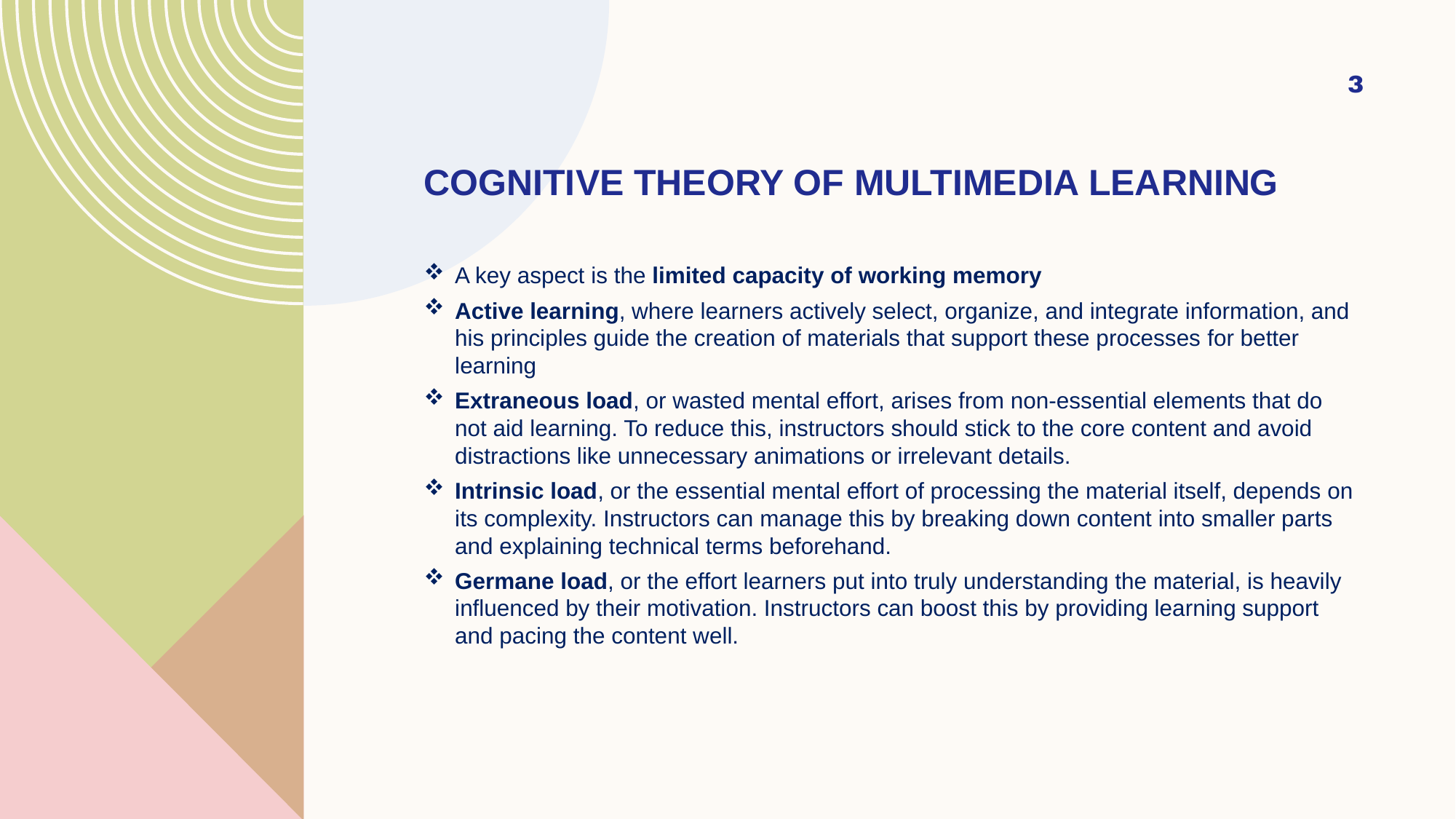

3
# Cognitive Theory of Multimedia Learning
A key aspect is the limited capacity of working memory
Active learning, where learners actively select, organize, and integrate information, and his principles guide the creation of materials that support these processes for better learning
Extraneous load, or wasted mental effort, arises from non-essential elements that do
not aid learning. To reduce this, instructors should stick to the core content and avoid
distractions like unnecessary animations or irrelevant details.
Intrinsic load, or the essential mental effort of processing the material itself, depends on
its complexity. Instructors can manage this by breaking down content into smaller parts
and explaining technical terms beforehand.
Germane load, or the effort learners put into truly understanding the material, is heavily
influenced by their motivation. Instructors can boost this by providing learning support
and pacing the content well.